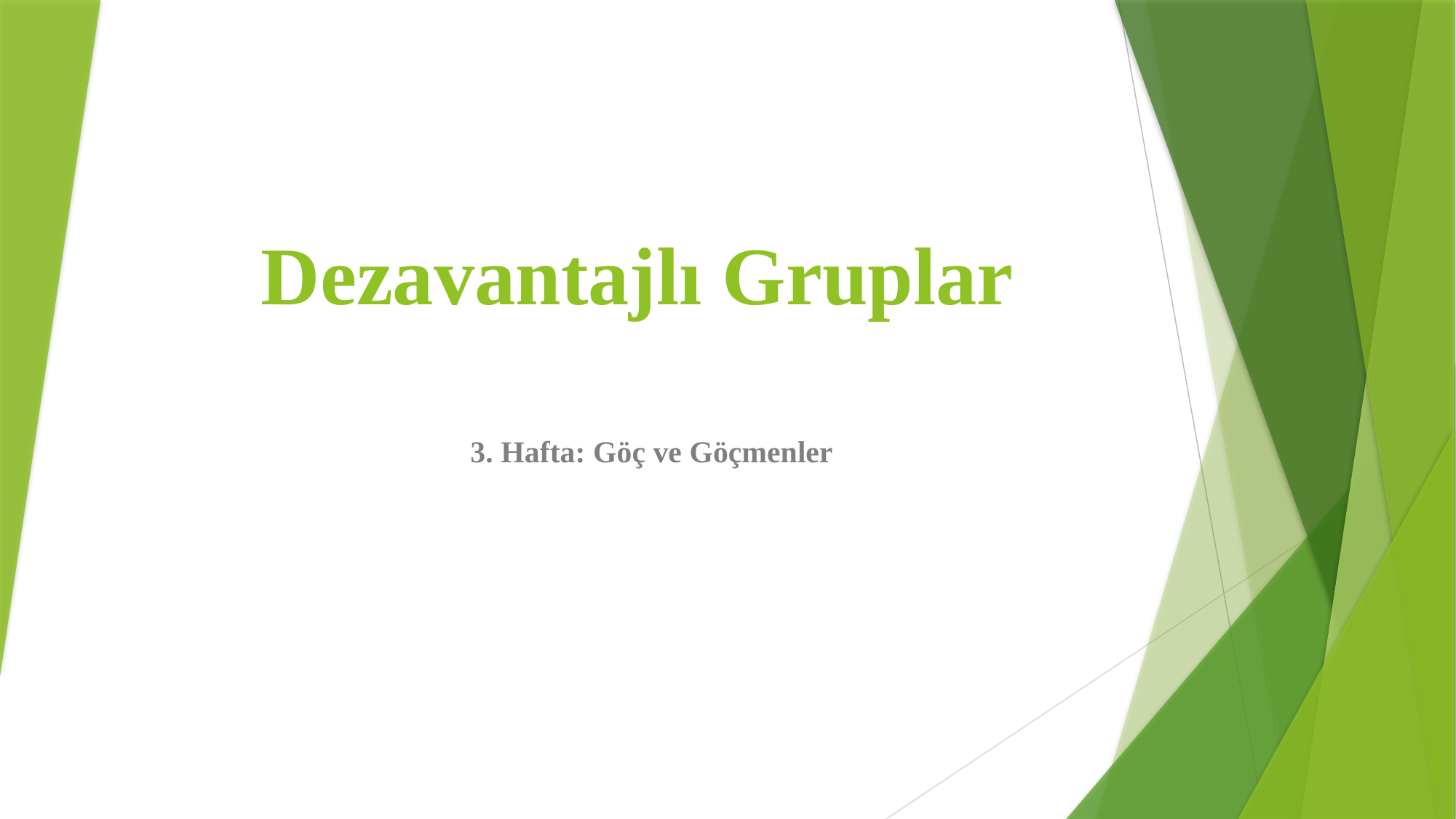

# Dezavantajlı Gruplar
3. Hafta: Göç ve Göçmenler